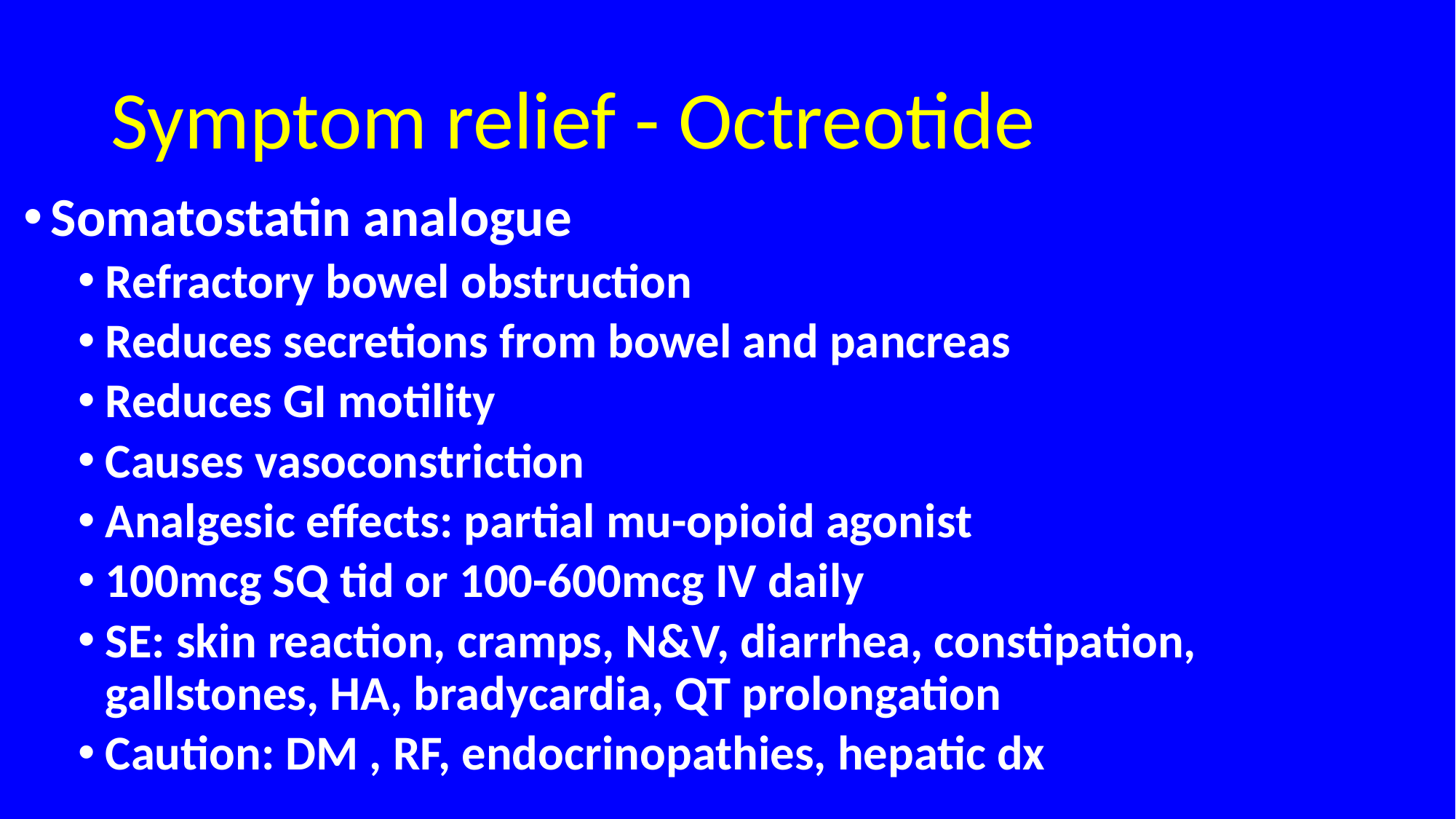

# Symptom relief - Octreotide
Somatostatin analogue
Refractory bowel obstruction
Reduces secretions from bowel and pancreas
Reduces GI motility
Causes vasoconstriction
Analgesic effects: partial mu-opioid agonist
100mcg SQ tid or 100-600mcg IV daily
SE: skin reaction, cramps, N&V, diarrhea, constipation, gallstones, HA, bradycardia, QT prolongation
Caution: DM , RF, endocrinopathies, hepatic dx